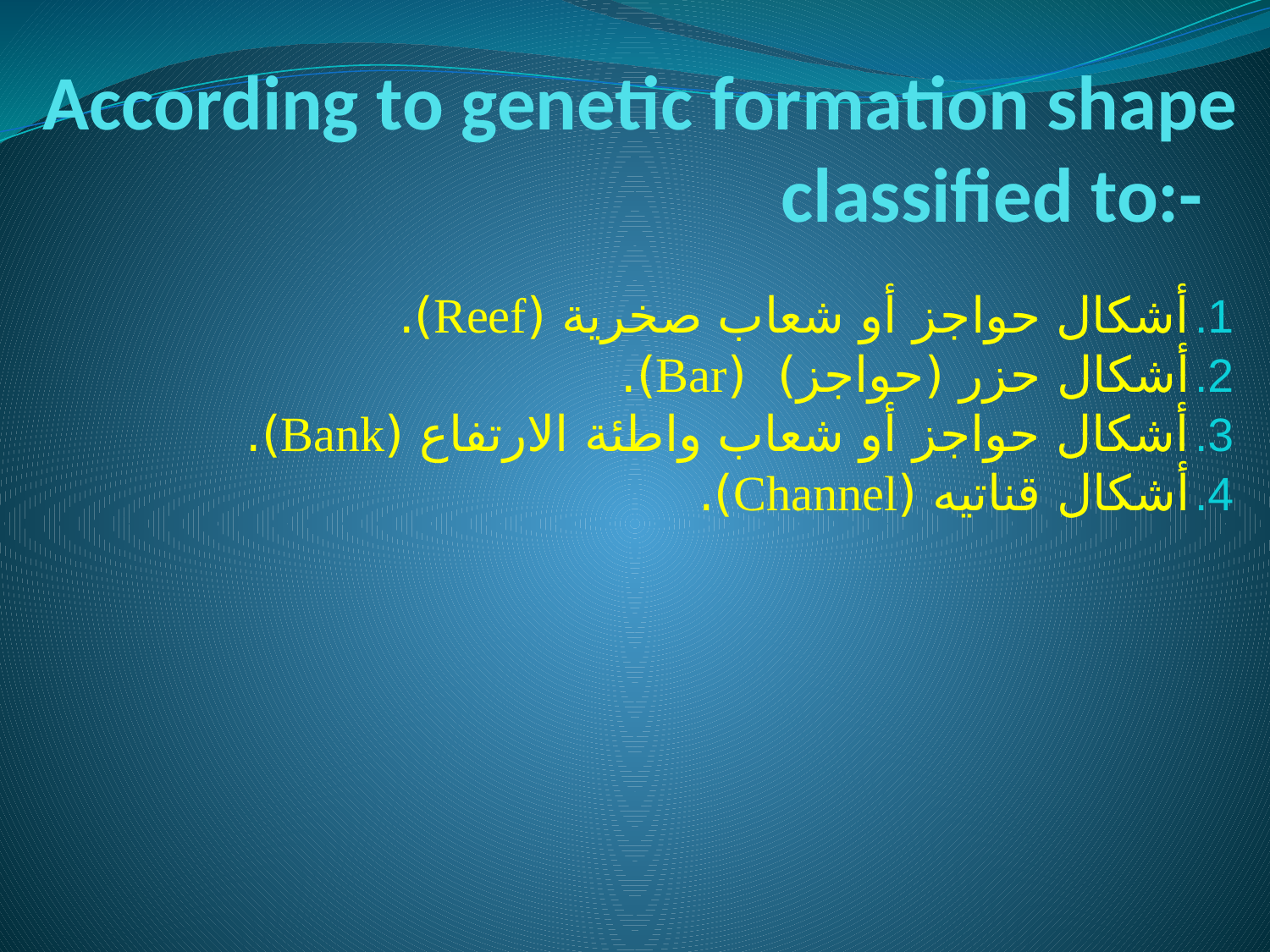

# According to genetic formation shape classified to:-
أشكال حواجز أو شعاب صخرية (Reef).
أشكال حزر (حواجز)  (Bar).
أشكال حواجز أو شعاب واطئة الارتفاع (Bank).
أشكال قناتيه (Channel).